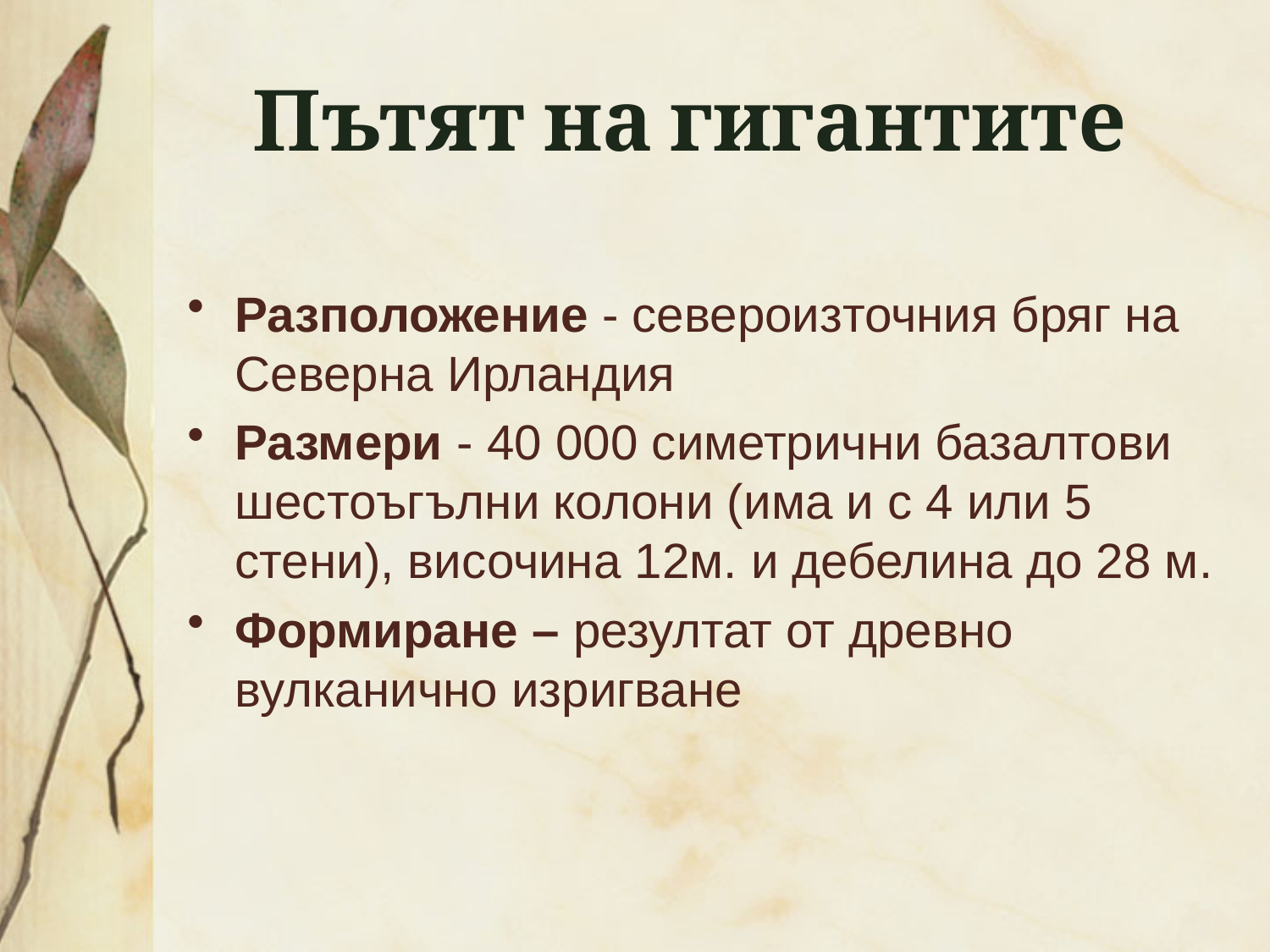

# Пътят на гигантите
Разположение - североизточния бряг на Северна Ирландия
Размери - 40 000 симетрични базалтови шестоъгълни колони (има и с 4 или 5 стени), височина 12м. и дебелина до 28 м.
Формиране – резултат от древно вулканично изригване